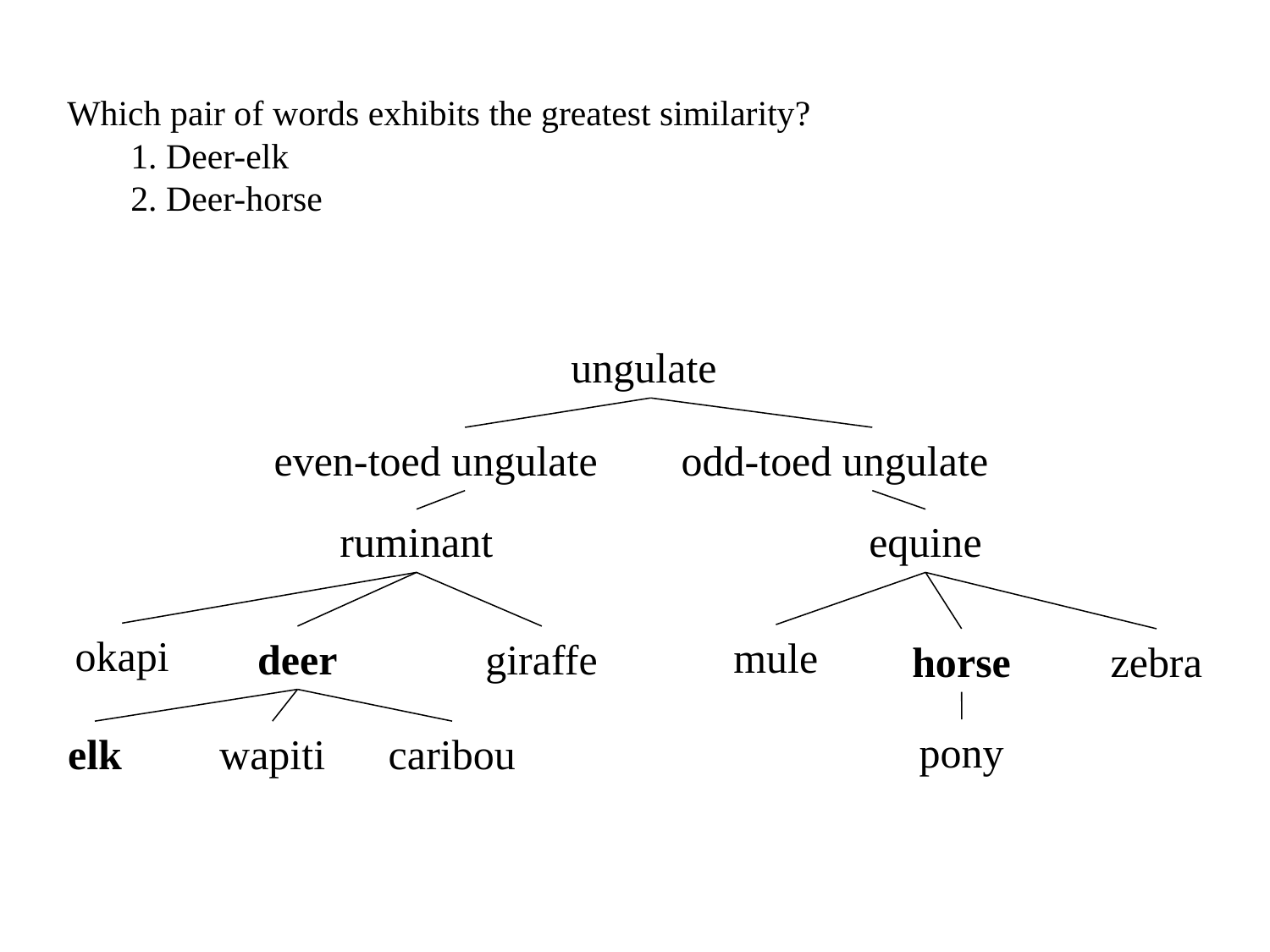

#
Which pair of words exhibits the greatest similarity?
1. Deer-elk
2. Deer-horse
ungulate
odd-toed ungulate
even-toed ungulate
ruminant
equine
okapi
mule
deer
giraffe
horse
zebra
pony
caribou
elk
wapiti